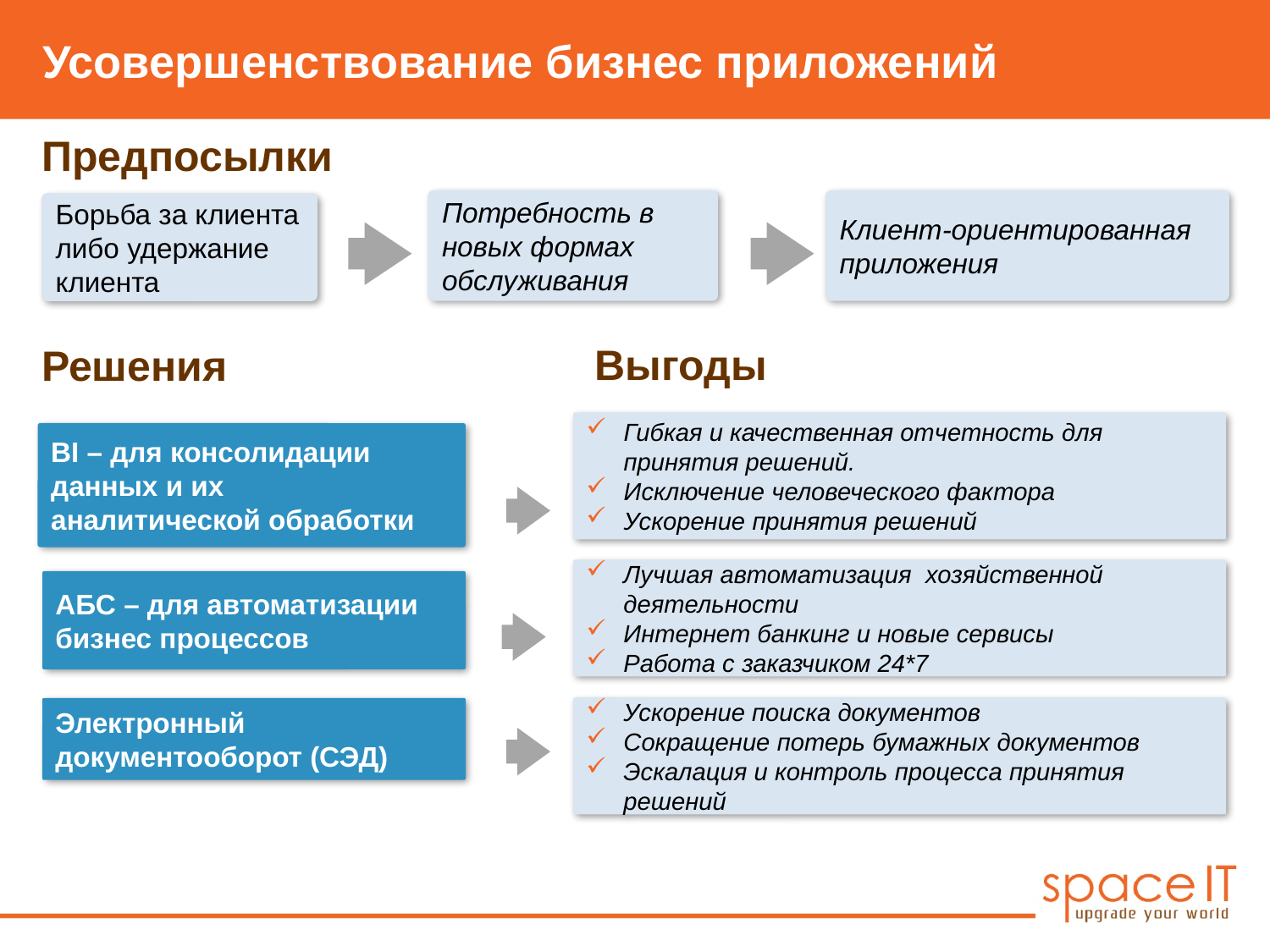

Усовершенствование бизнес приложений
Предпосылки
Потребность в
новых формах
обслуживания
Клиент-ориентированная
приложения
Борьба за клиента
либо удержание
клиента

Выгоды
Решения
Гибкая и качественная отчетность для
принятия решений.
Исключение человеческого фактора
Ускорение принятия решений
BI – для консолидации
данных и их
аналитической обработки

Лучшая автоматизация  хозяйственной
деятельности
Интернет банкинг и новые сервисы
Работа с заказчиком 24*7
АБС – для автоматизации
бизнес процессов

Ускорение поиска документов
Сокращение потерь бумажных документов
Эскалация и контроль процесса принятия
решений
Электронный
документооборот (СЭД)